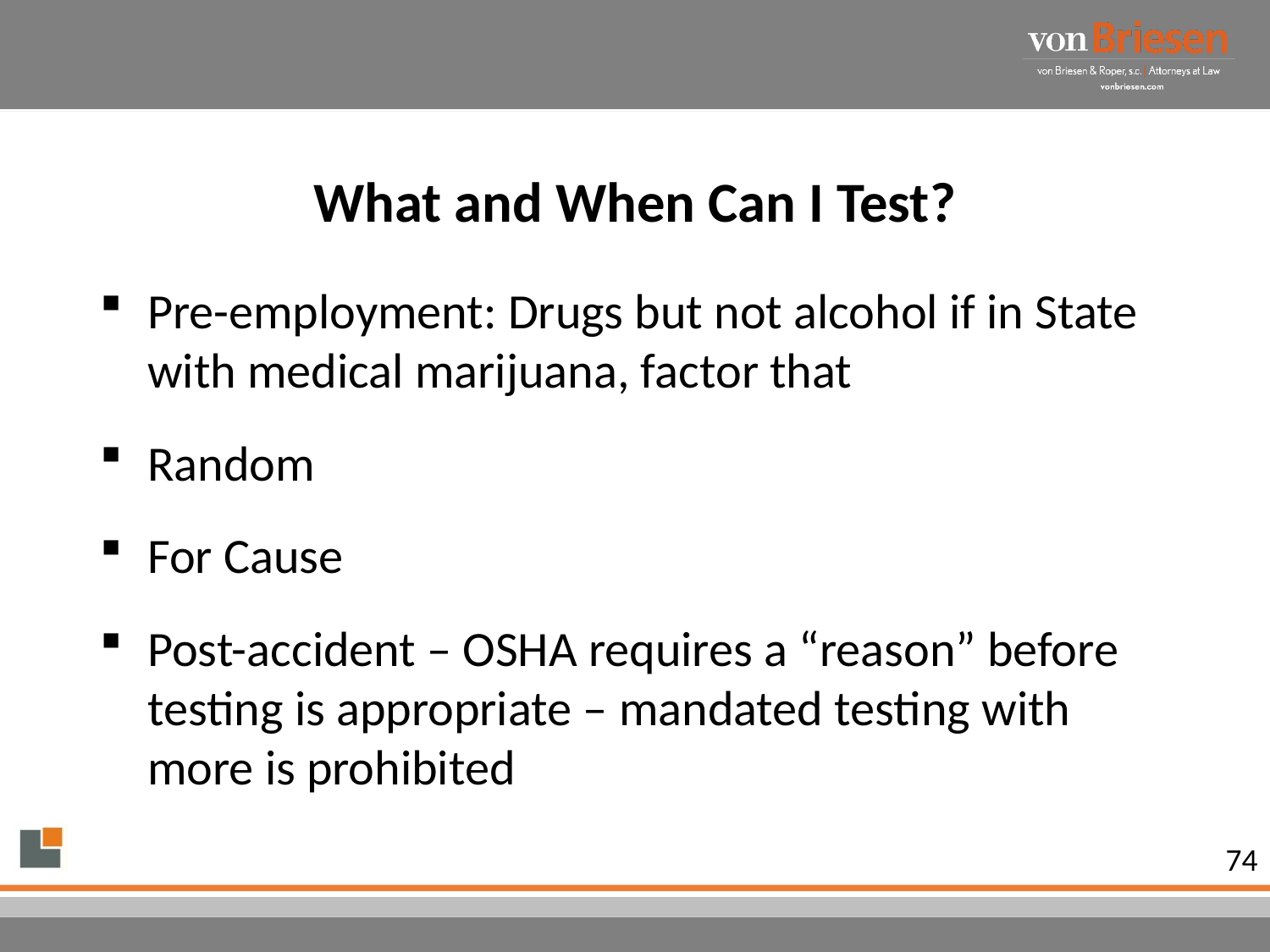

# What and When Can I Test?
Pre-employment: Drugs but not alcohol if in State with medical marijuana, factor that
Random
For Cause
Post-accident – OSHA requires a “reason” before testing is appropriate – mandated testing with more is prohibited
74